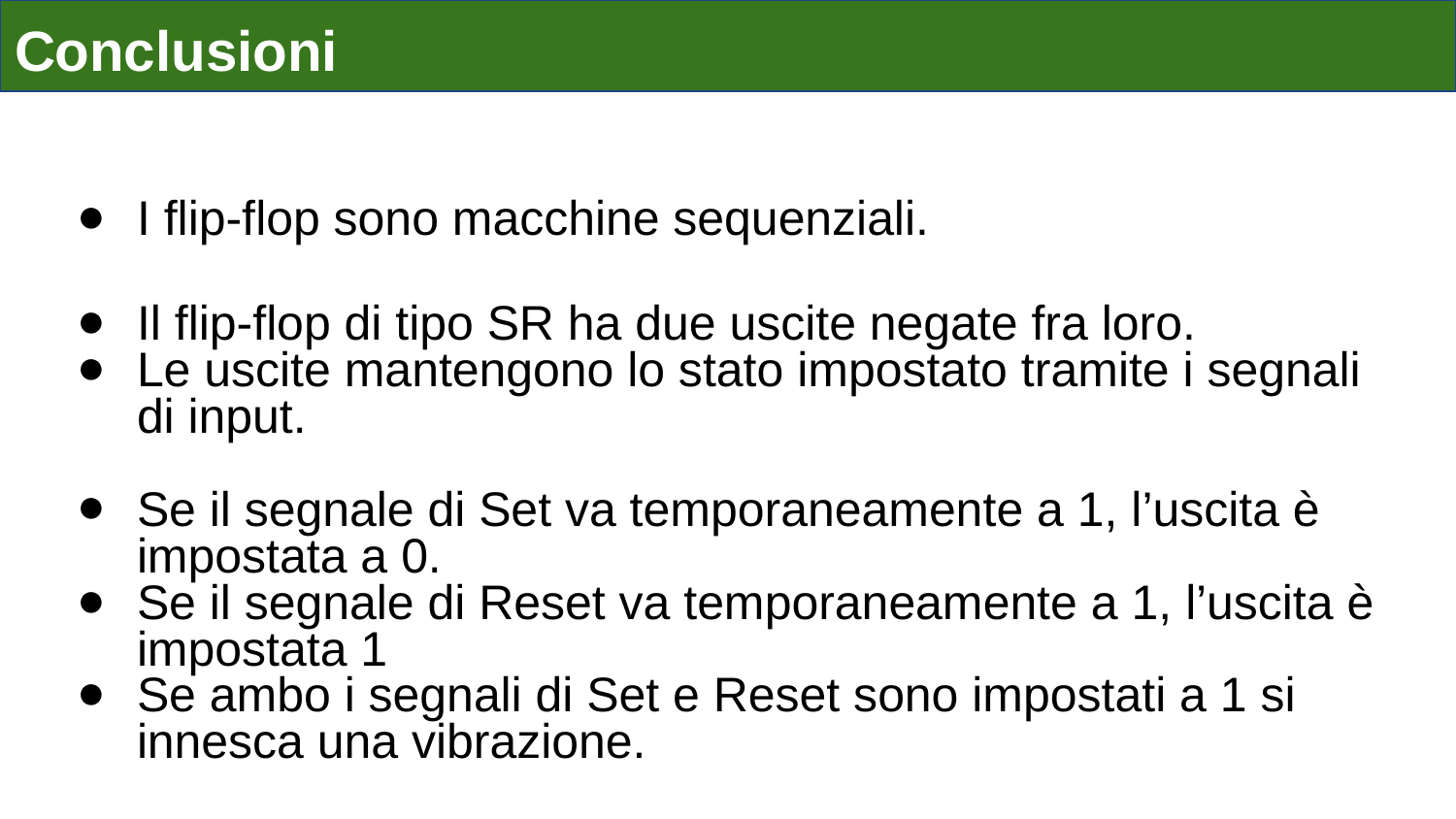

# Conclusioni
I flip-flop sono macchine sequenziali.
Il flip-flop di tipo SR ha due uscite negate fra loro.
Le uscite mantengono lo stato impostato tramite i segnali di input.
Se il segnale di Set va temporaneamente a 1, l’uscita è impostata a 0.
Se il segnale di Reset va temporaneamente a 1, l’uscita è impostata 1
Se ambo i segnali di Set e Reset sono impostati a 1 si innesca una vibrazione.